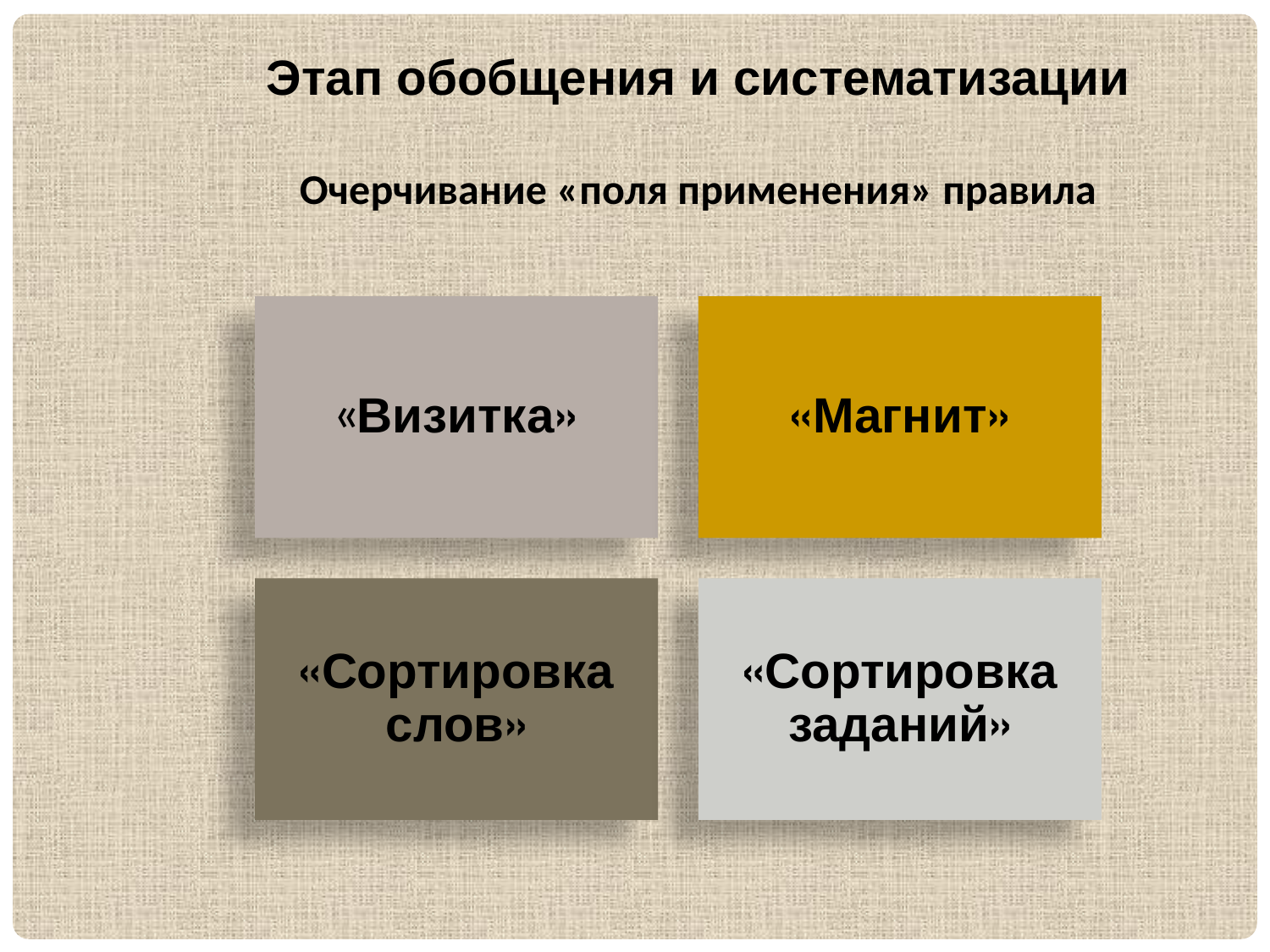

Этап обобщения и систематизации
Очерчивание «поля применения» правила

«Визитка»
«Магнит»
«Сортировка слов»
«Сортировка заданий»